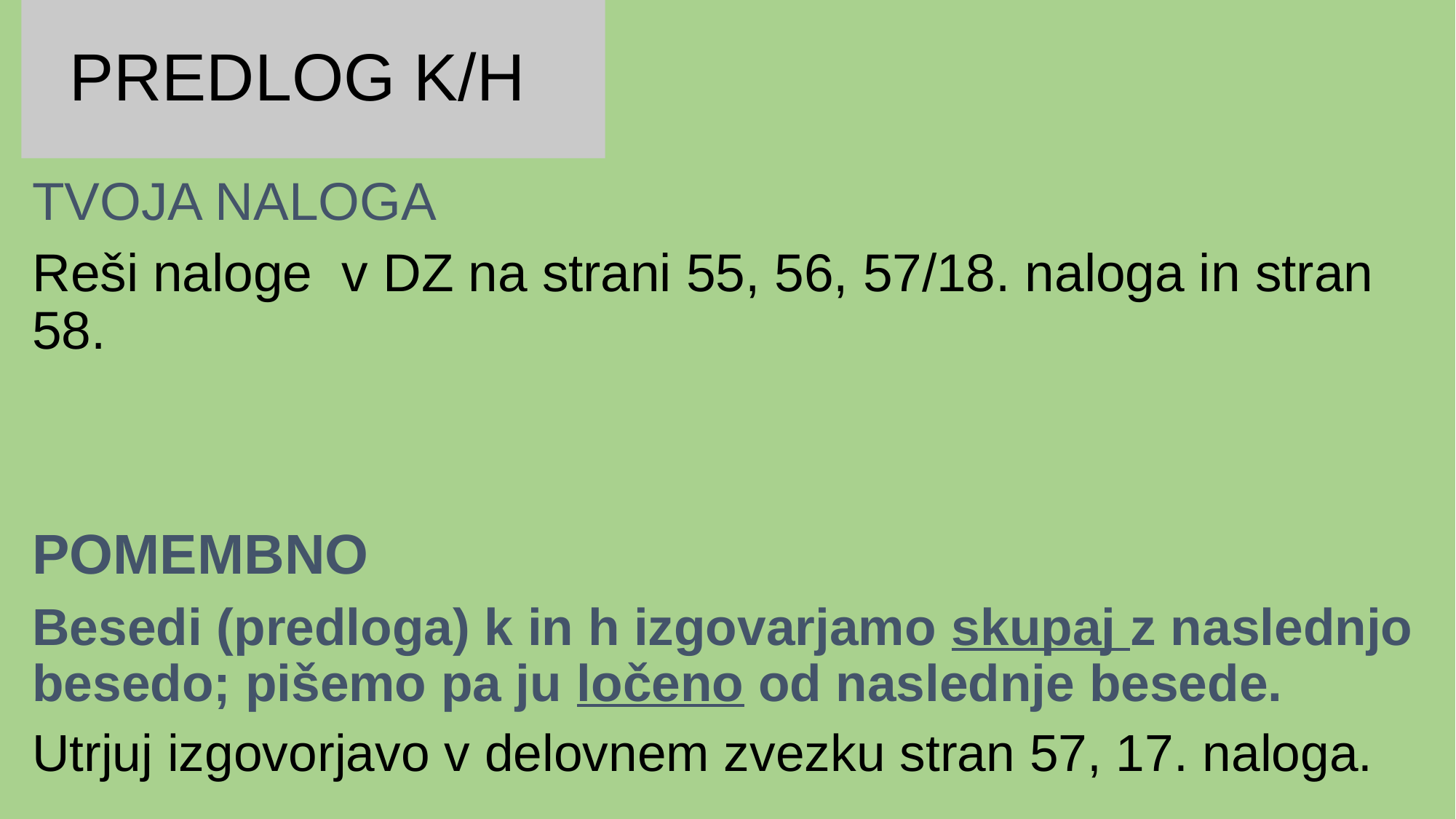

# PREDLOG K/H
TVOJA NALOGA
Reši naloge  v DZ na strani 55, 56, 57/18. naloga in stran 58.

POMEMBNO
Besedi (predloga) k in h izgovarjamo skupaj z naslednjo besedo; pišemo pa ju ločeno od naslednje besede.
Utrjuj izgovorjavo v delovnem zvezku stran 57, 17. naloga.